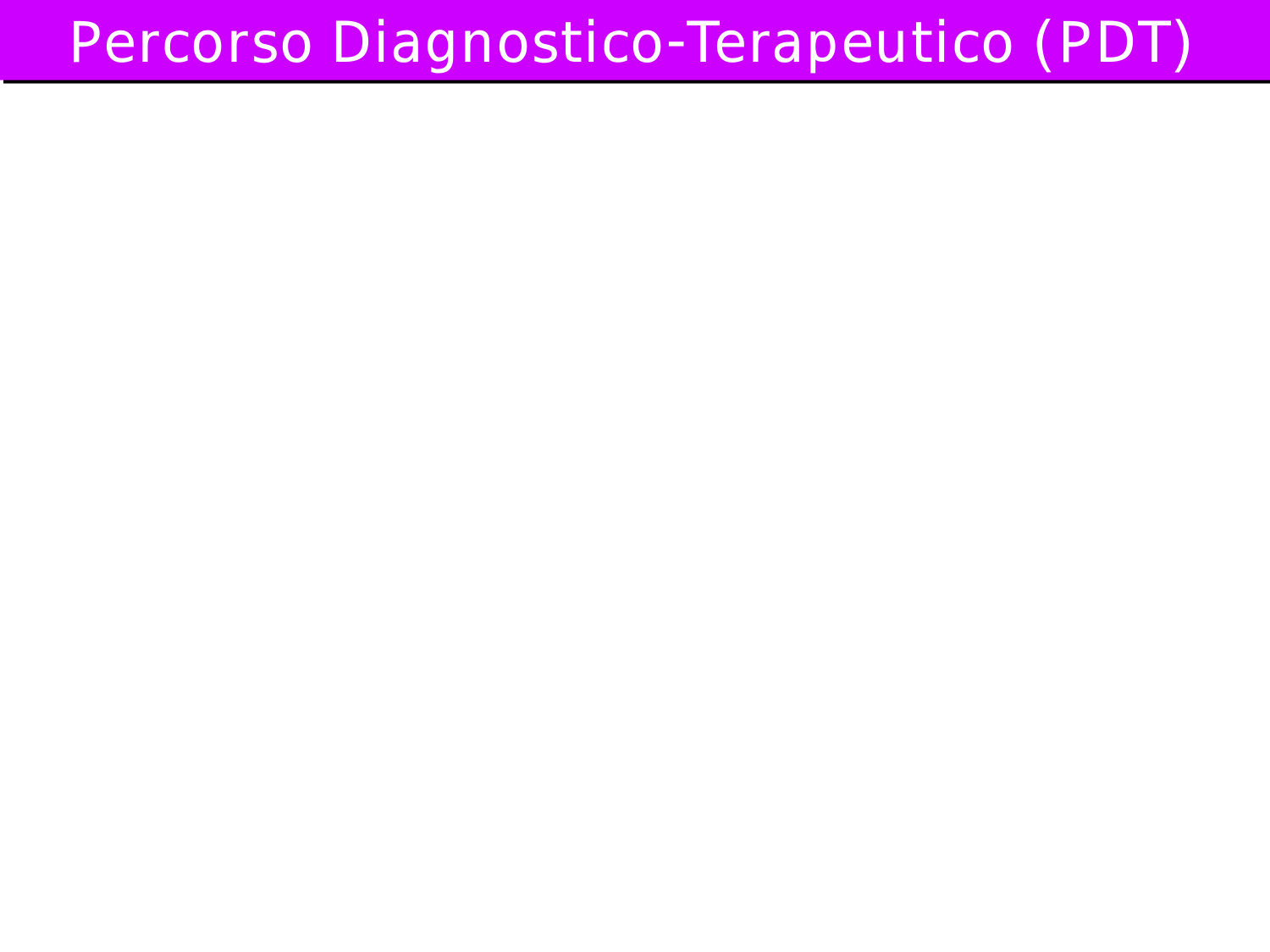

E’ l’ iter spazio-temporale  assistenziale, declinato per responsabilità, che un paziente
in  concreto
segue per risolvere                             un problema  di salute
(non in via teorica ma nella realtà!)
Percorso Diagnostico-Terapeutico (PDT)